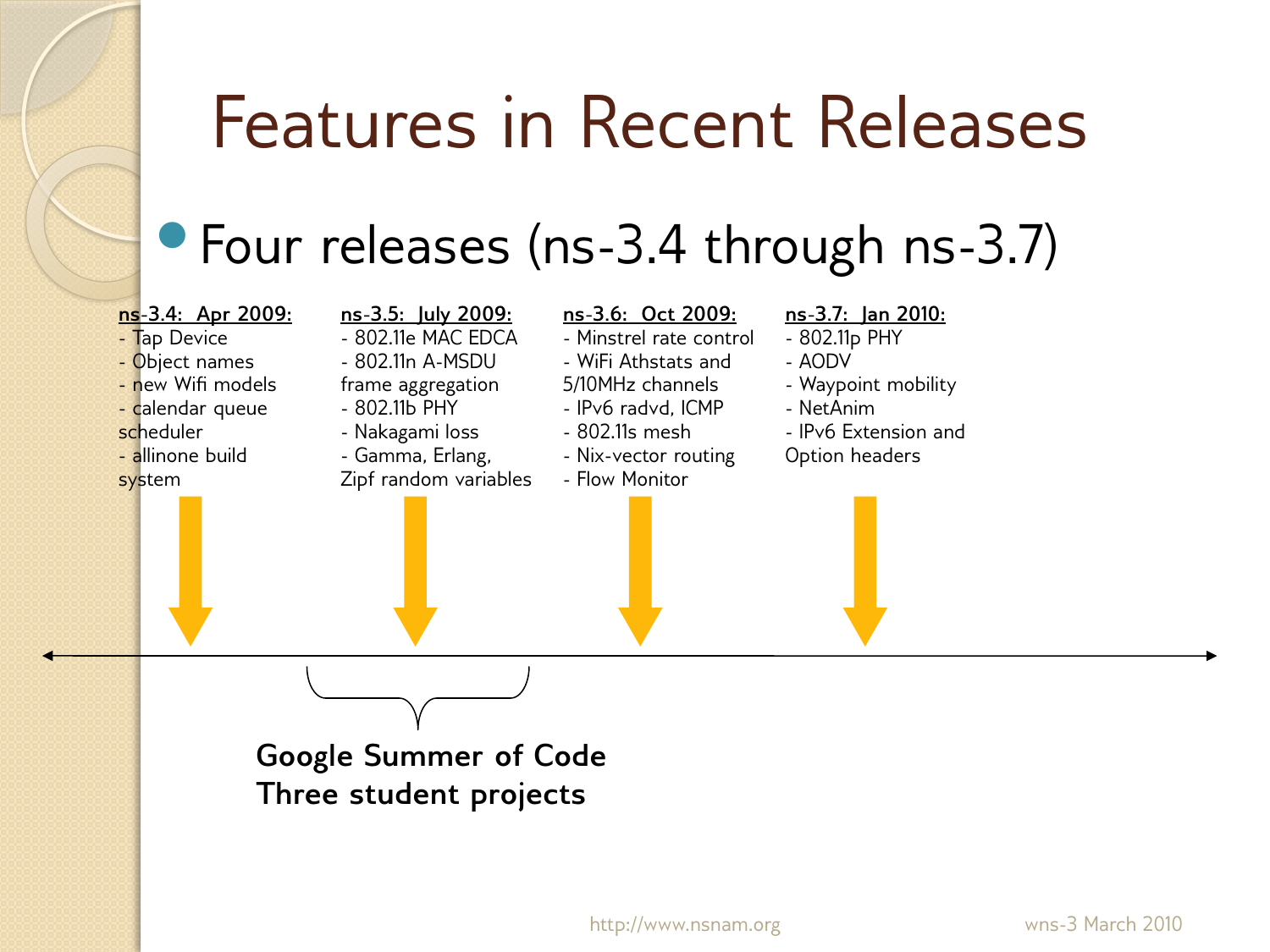

# Features in Recent Releases
Four releases (ns-3.4 through ns-3.7)
ns-3.4:  Apr 2009:
- Tap Device
- Object names
- new Wifi models
- calendar queue
scheduler
- allinone build
system
ns-3.5:  July 2009:
- 802.11e MAC EDCA
- 802.11n A-MSDU
frame aggregation
- 802.11b PHY
- Nakagami loss
- Gamma, Erlang,
Zipf random variables

ns-3.6:  Oct 2009:
- Minstrel rate control
- WiFi Athstats and
5/10MHz channels
- IPv6 radvd, ICMP
- 802.11s mesh
- Nix-vector routing
- Flow Monitor
ns-3.7:  Jan 2010:
- 802.11p PHY
- AODV
- Waypoint mobility
- NetAnim
- IPv6 Extension and
Option headers

Google Summer of Code
Three student projects
wns-3 March 2010

http://www.nsnam.org